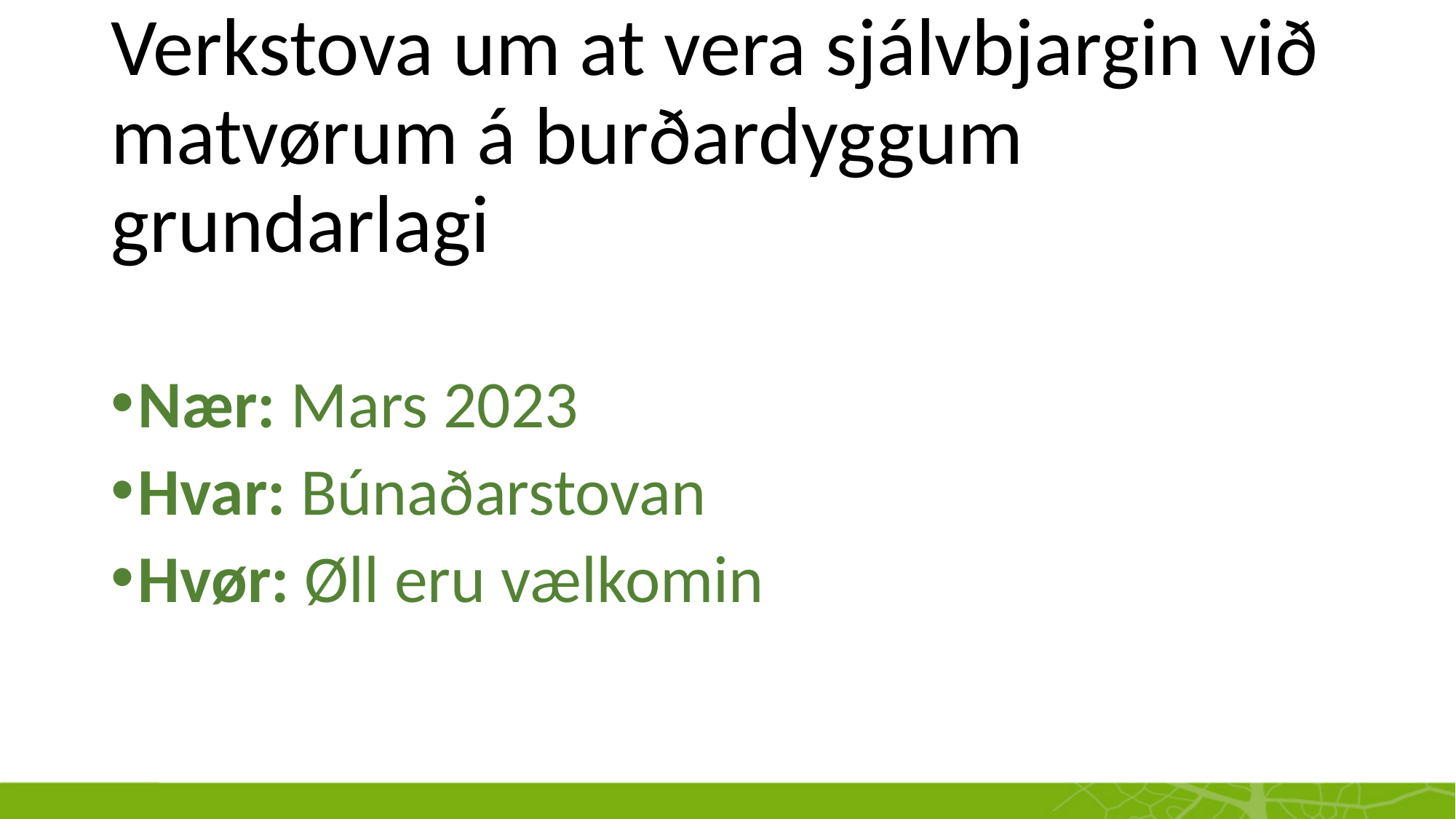

# Verkstova um at vera sjálvbjargin við matvørum á burðardyggum grundarlagi

Nær: Mars 2023
Hvar: Búnaðarstovan
Hvør: Øll eru vælkomin